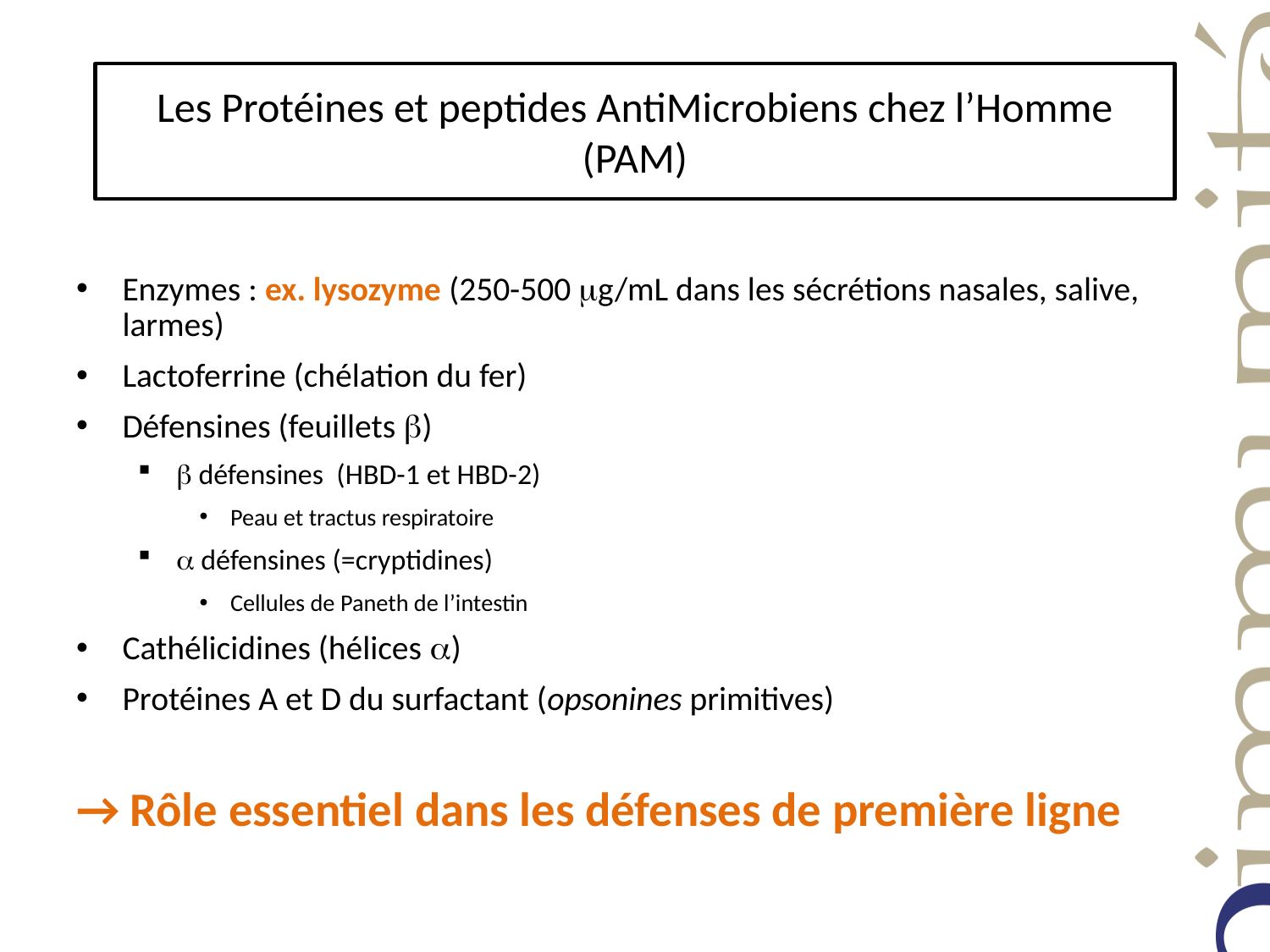

# Les Protéines et peptides AntiMicrobiens chez l’Homme (PAM)
Enzymes : ex. lysozyme (250-500 μg/mL dans les sécrétions nasales, salive, larmes)
Lactoferrine (chélation du fer)
Défensines (feuillets β)
β défensines  (HBD-1 et HBD-2)
Peau et tractus respiratoire
α défensines (=cryptidines)
Cellules de Paneth de l’intestin
Cathélicidines (hélices α)
Protéines A et D du surfactant (opsonines primitives)

→ Rôle essentiel dans les défenses de première ligne